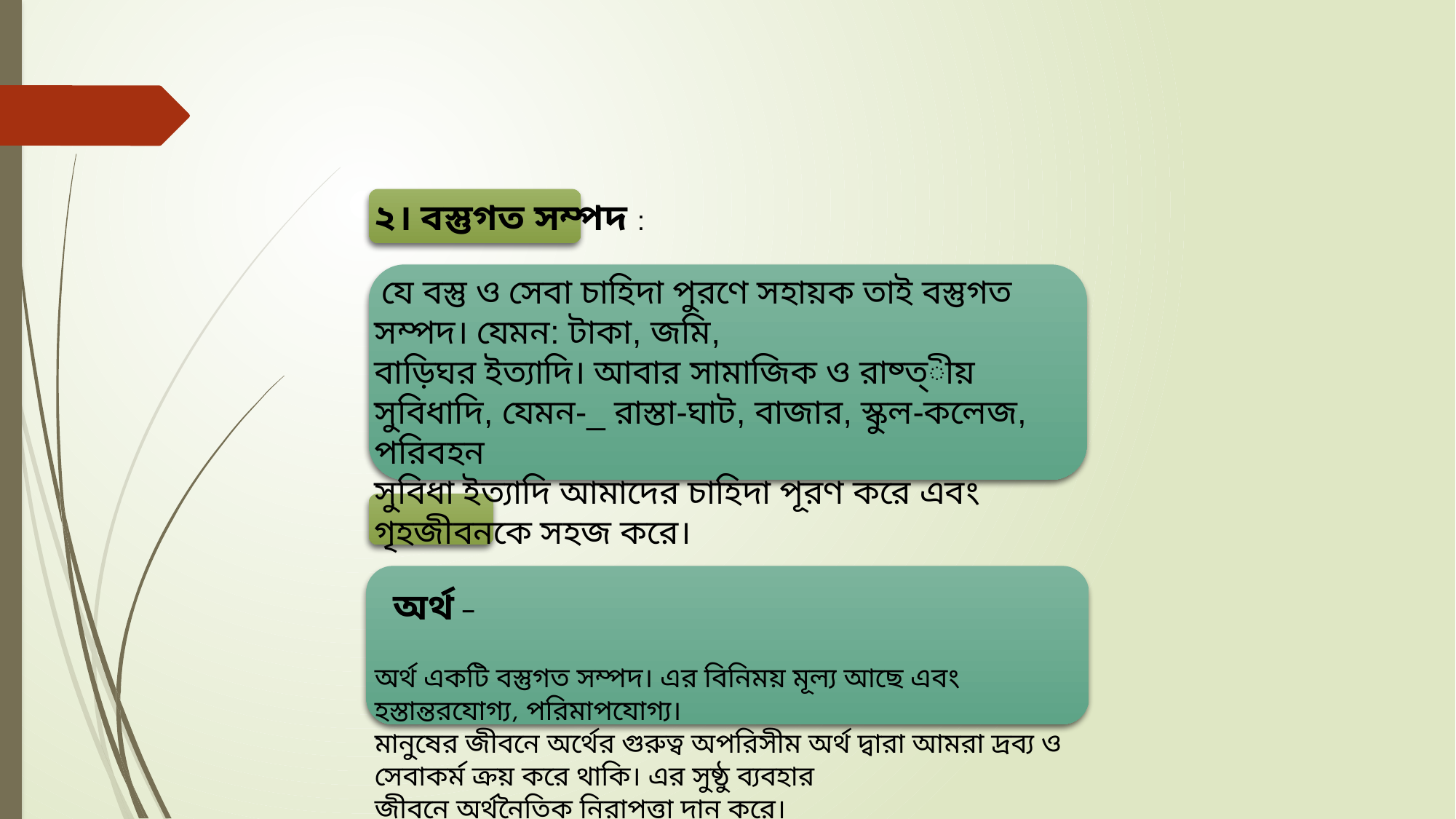

২। বস্তুগত সম্পদ :

 যে বস্তু ও সেবা চাহিদা পুরণে সহায়ক তাই বস্তুগত সম্পদ। যেমন: টাকা, জমি,
বাড়িঘর ইত্যাদি। আবার সামাজিক ও রাষ্ত্ীয় সুবিধাদি, যেমন-_ রাস্তা-ঘাট, বাজার, স্কুল-কলেজ, পরিবহন
সুবিধা ইত্যাদি আমাদের চাহিদা পূরণ করে এবং গৃহজীবনকে সহজ করে।

  অর্থ –

অর্থ একটি বস্তুগত সম্পদ। এর বিনিময় মূল্য আছে এবং হস্তান্তরযোগ্য, পরিমাপযোগ্য।
মানুষের জীবনে অর্থের গুরুত্ব অপরিসীম অর্থ দ্বারা আমরা দ্রব্য ও সেবাকর্ম ক্রয় করে থাকি। এর সুষ্ঠু ব্যবহার
জীবনে অর্থনৈতিক নিরাপত্তা দান করে।